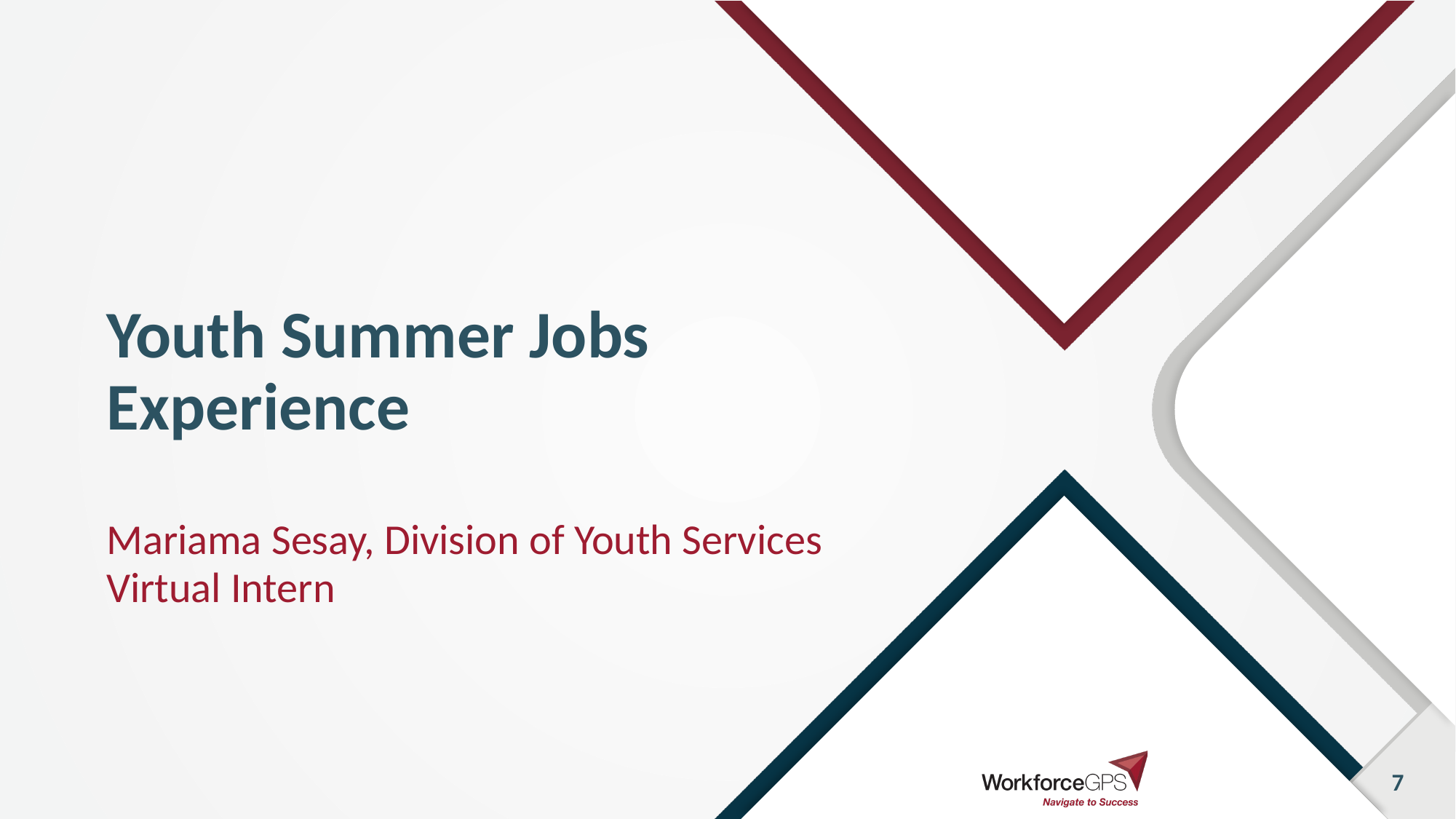

# Youth Summer Jobs Experience
Mariama Sesay, Division of Youth Services Virtual Intern

7